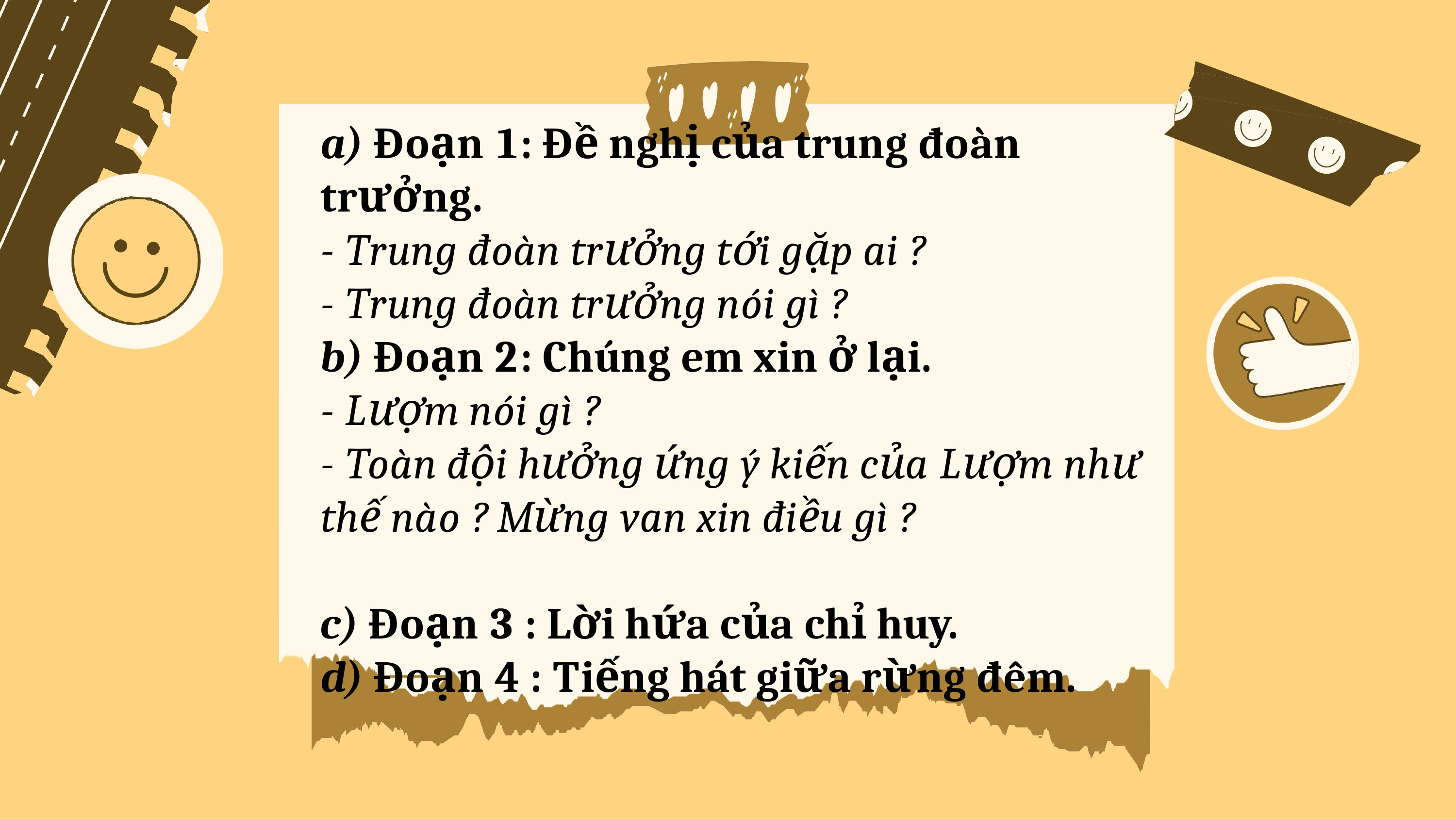

a) Đoạn 1: Đề nghị của trung đoàn trưởng.
- Trung đoàn trưởng tới gặp ai ?
- Trung đoàn trưởng nói gì ?
b) Đoạn 2: Chúng em xin ở lại.
- Lượm nói gì ?
- Toàn đội hưởng ứng ý kiến của Lượm như thế nào ? Mừng van xin điều gì ?

c) Đoạn 3 : Lời hứa của chỉ huy.
d) Đoạn 4 : Tiếng hát giữa rừng đêm.